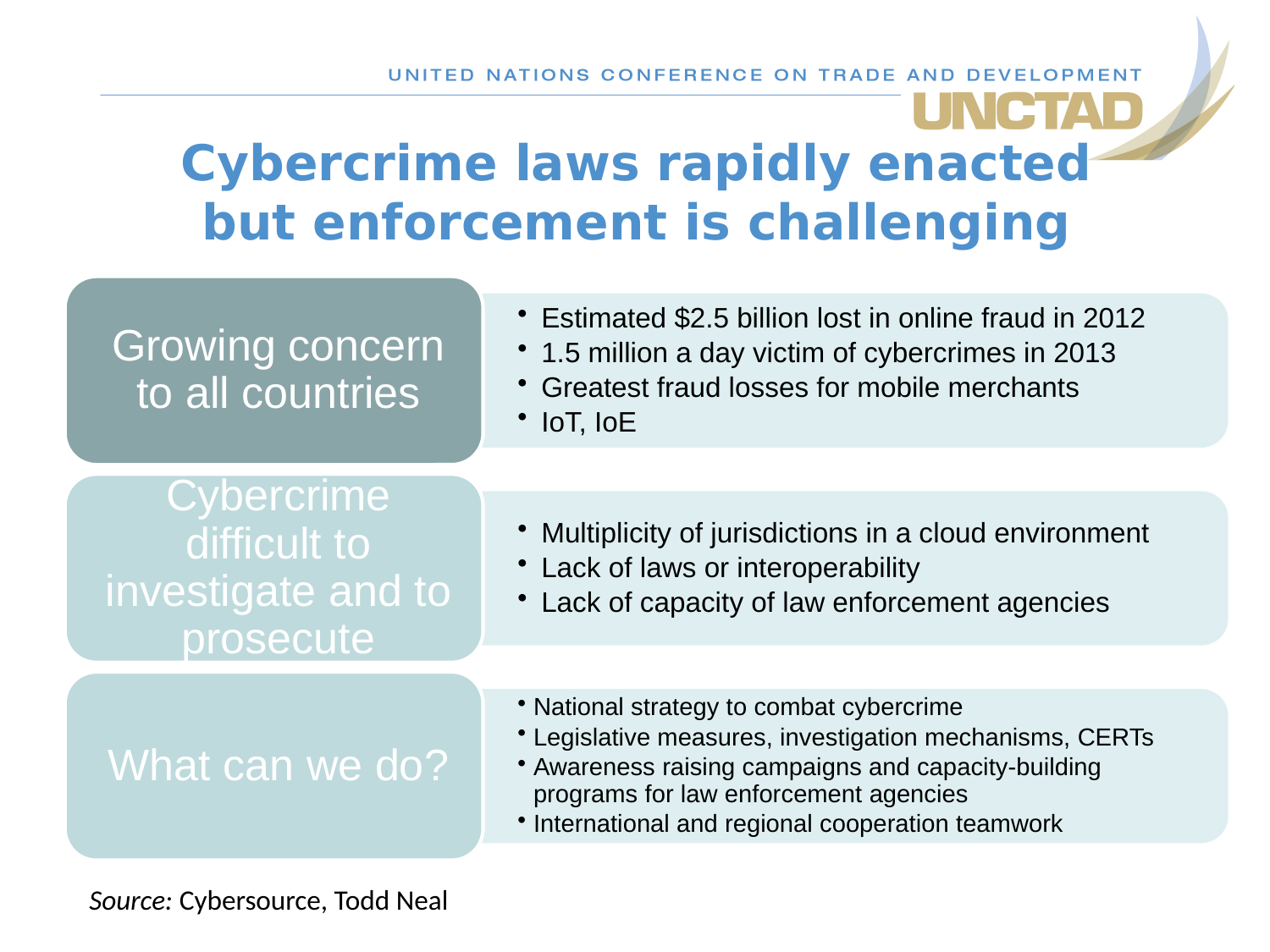

# Cybercrime laws rapidly enacted but enforcement is challenging
Estimated $2.5 billion lost in online fraud in 2012
1.5 million a day victim of cybercrimes in 2013
Greatest fraud losses for mobile merchants
IoT, IoE
Growing concern to all countries
Multiplicity of jurisdictions in a cloud environment
Lack of laws or interoperability
Lack of capacity of law enforcement agencies
Cybercrime difficult to investigate and to prosecute
National strategy to combat cybercrime
Legislative measures, investigation mechanisms, CERTs
Awareness raising campaigns and capacity-building programs for law enforcement agencies
International and regional cooperation teamwork
What can we do?
Source: Cybersource, Todd Neal